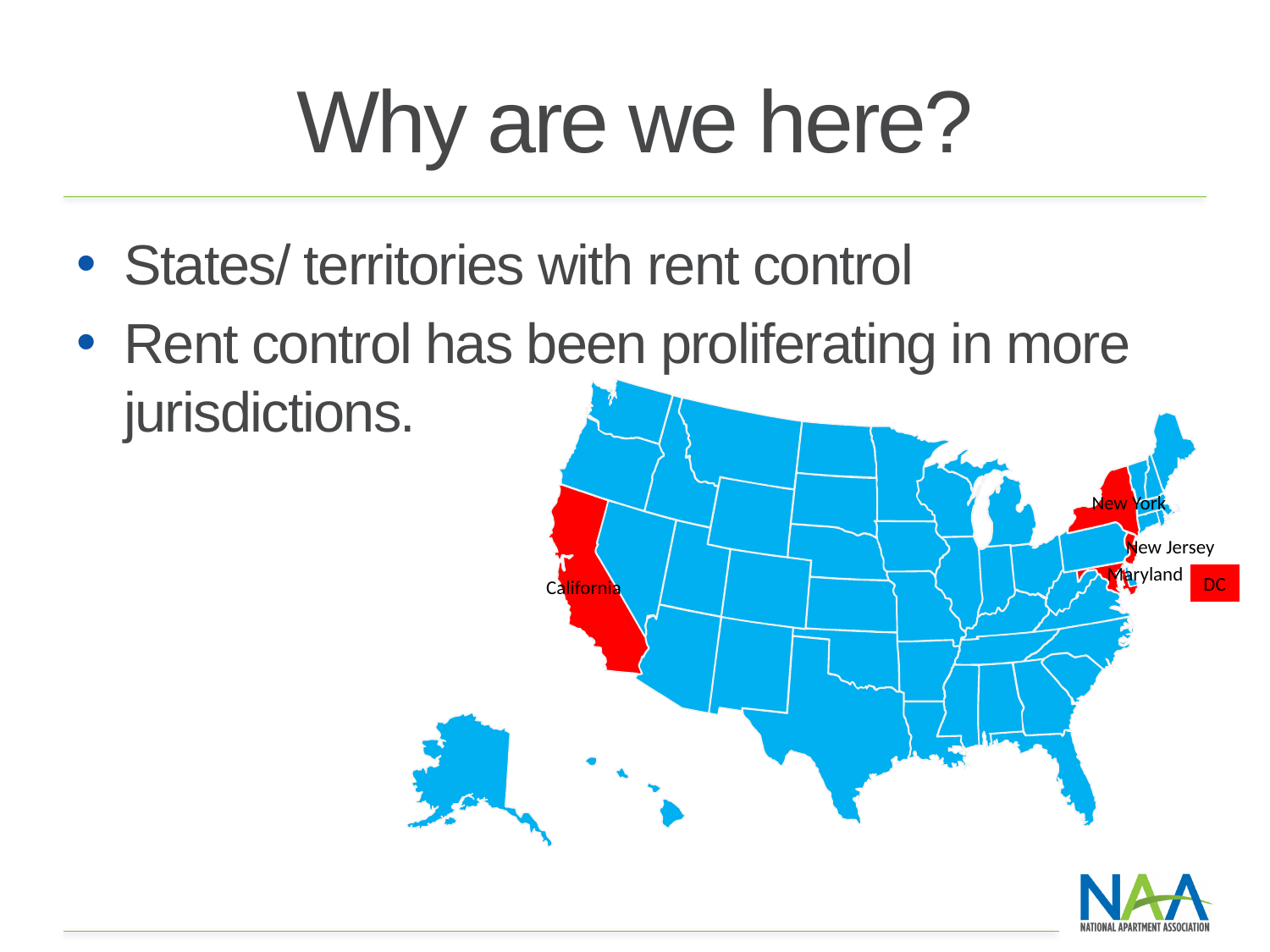

# Why are we here?
States/ territories with rent control
Rent control has been proliferating in more jurisdictions.

New York
New Jersey
Maryland
DC
California